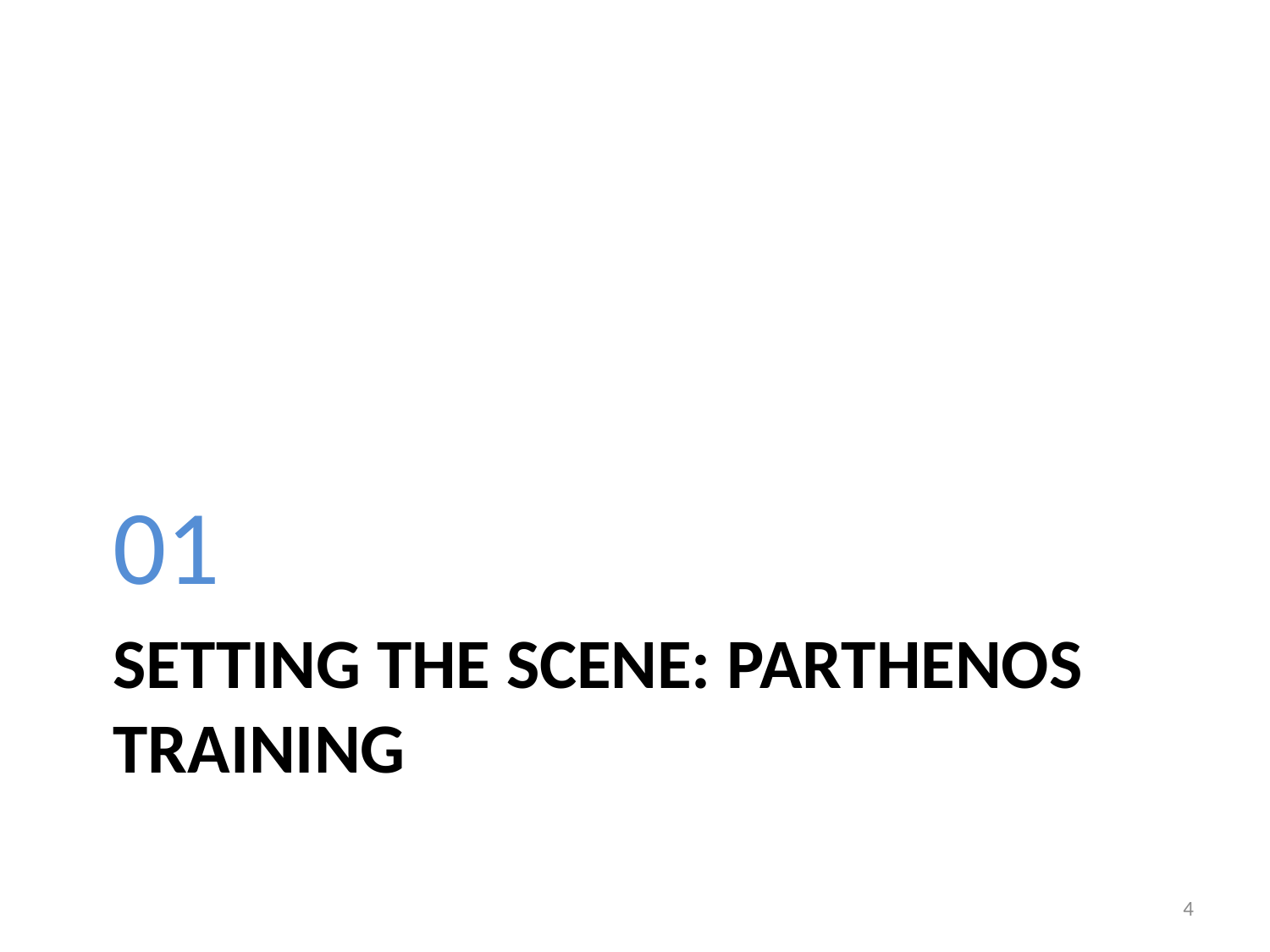

01
# Setting the Scene: PARTHENOS Training
4